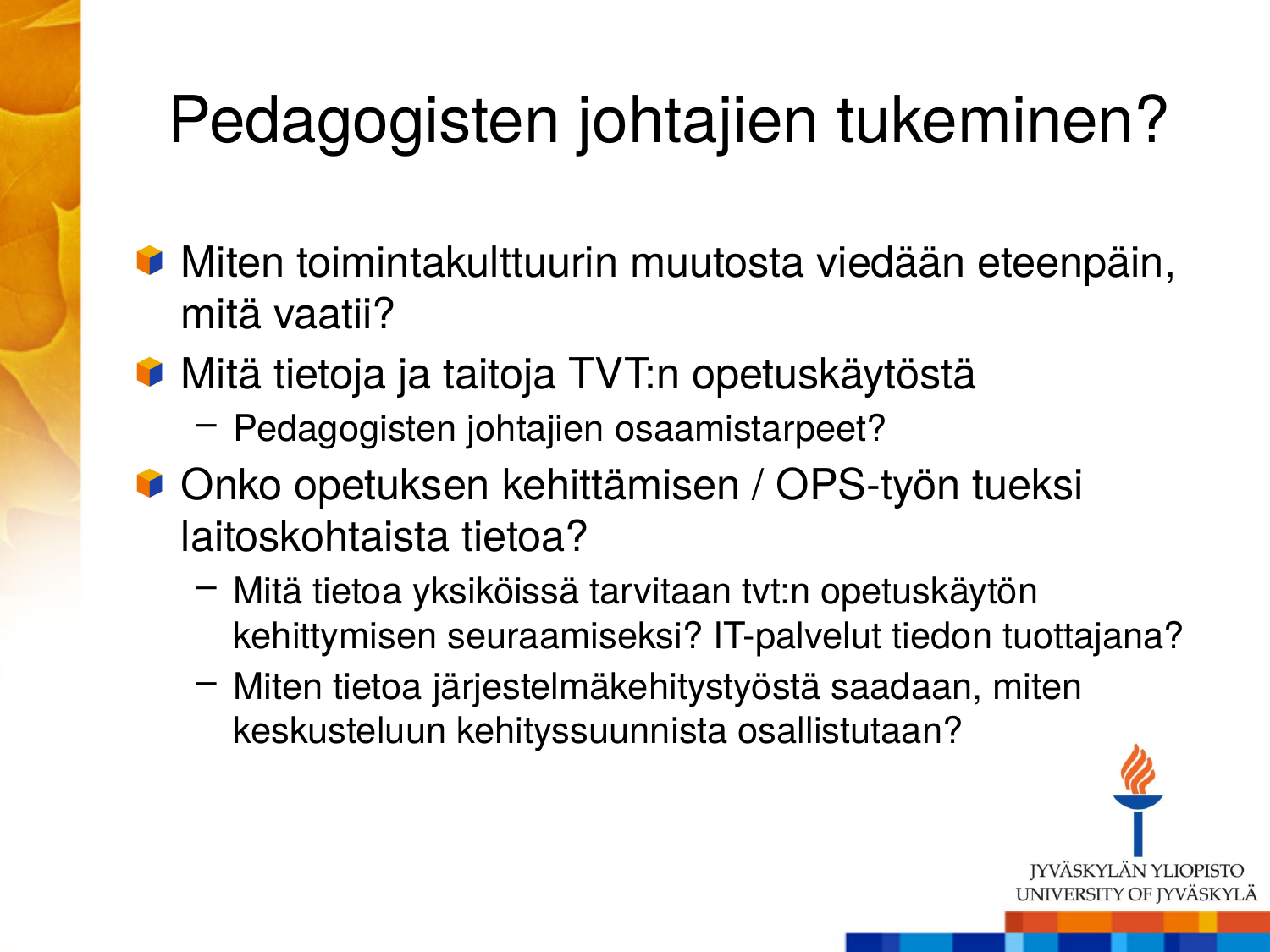

# Pedagogisten johtajien tukeminen?
Miten toimintakulttuurin muutosta viedään eteenpäin, mitä vaatii?
Mitä tietoja ja taitoja TVT:n opetuskäytöstä
Pedagogisten johtajien osaamistarpeet?
Onko opetuksen kehittämisen / OPS-työn tueksi laitoskohtaista tietoa?
Mitä tietoa yksiköissä tarvitaan tvt:n opetuskäytön kehittymisen seuraamiseksi? IT-palvelut tiedon tuottajana?
Miten tietoa järjestelmäkehitystyöstä saadaan, miten keskusteluun kehityssuunnista osallistutaan?